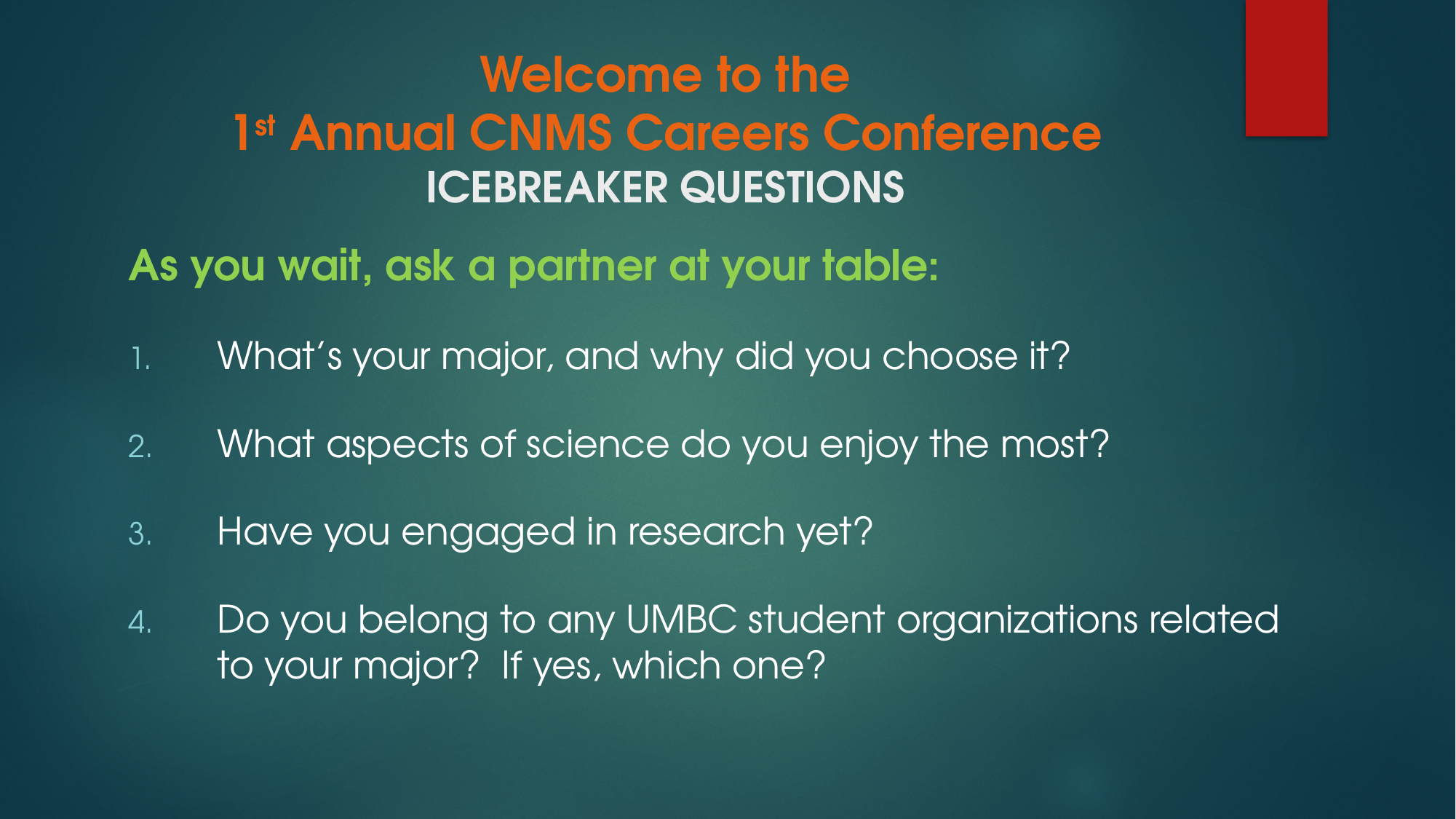

# Welcome to the 1st Annual CNMS Careers Conference ICEBREAKER QUESTIONS
As you wait, ask a partner at your table:
What’s your major, and why did you choose it?
What aspects of science do you enjoy the most?
Have you engaged in research yet?
Do you belong to any UMBC student organizations related to your major?  If yes, which one?